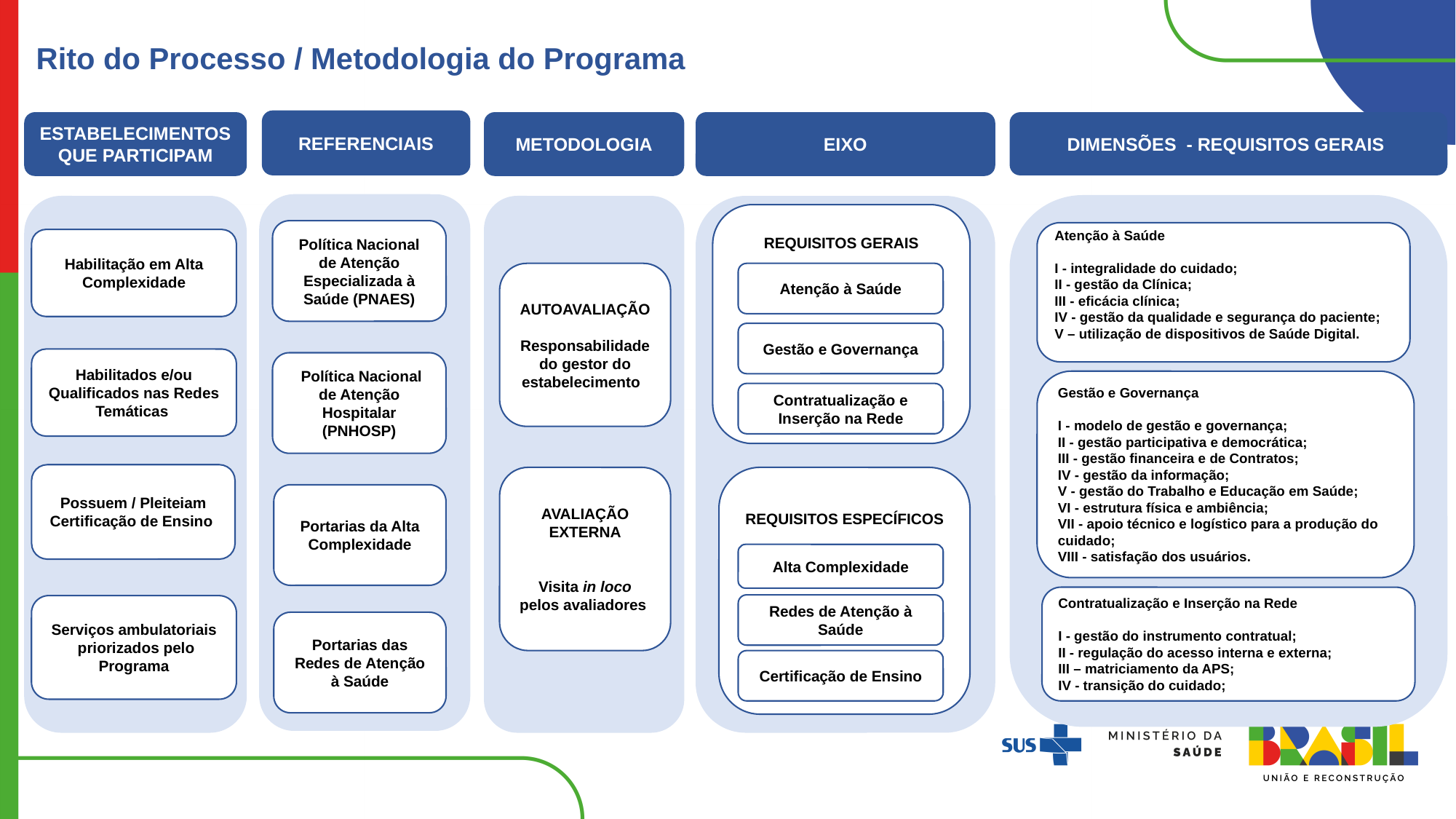

Rito do Processo / Metodologia do Programa
REFERENCIAIS

Política Nacional de Atenção Especializada à Saúde (PNAES)
 Política Nacional de Atenção Hospitalar (PNHOSP)
Portarias da Alta Complexidade
Portarias das Redes de Atenção à Saúde
ESTABELECIMENTOS QUE PARTICIPAM

METODOLOGIA

EIXO

DIMENSÕES  - REQUISITOS GERAIS

REQUISITOS GERAIS

Atenção à Saúde

I - integralidade do cuidado;
II - gestão da Clínica;
III - eficácia clínica;
IV - gestão da qualidade e segurança do paciente;
V – utilização de dispositivos de Saúde Digital.

Habilitação em Alta Complexidade
Habilitados e/ou Qualificados nas Redes Temáticas
Serviços ambulatoriais  priorizados pelo Programa
AUTOAVALIAÇÃO

Responsabilidade do gestor do estabelecimento
Atenção à Saúde
Gestão e Governança
Gestão e Governança

I - modelo de gestão e governança;
II - gestão participativa e democrática;
III - gestão financeira e de Contratos;
IV - gestão da informação;
V - gestão do Trabalho e Educação em Saúde;
VI - estrutura física e ambiência;
VII - apoio técnico e logístico para a produção do cuidado;
VIII - satisfação dos usuários.
Contratualização e Inserção na Rede
Possuem / Pleiteiam Certificação de Ensino
AVALIAÇÃO EXTERNA

Visita in loco pelos avaliadores
REQUISITOS ESPECÍFICOS

Alta Complexidade
Contratualização e Inserção na Rede

I - gestão do instrumento contratual;
II - regulação do acesso interna e externa;
III – matriciamento da APS;
IV - transição do cuidado;
Redes de Atenção à Saúde
Certificação de Ensino